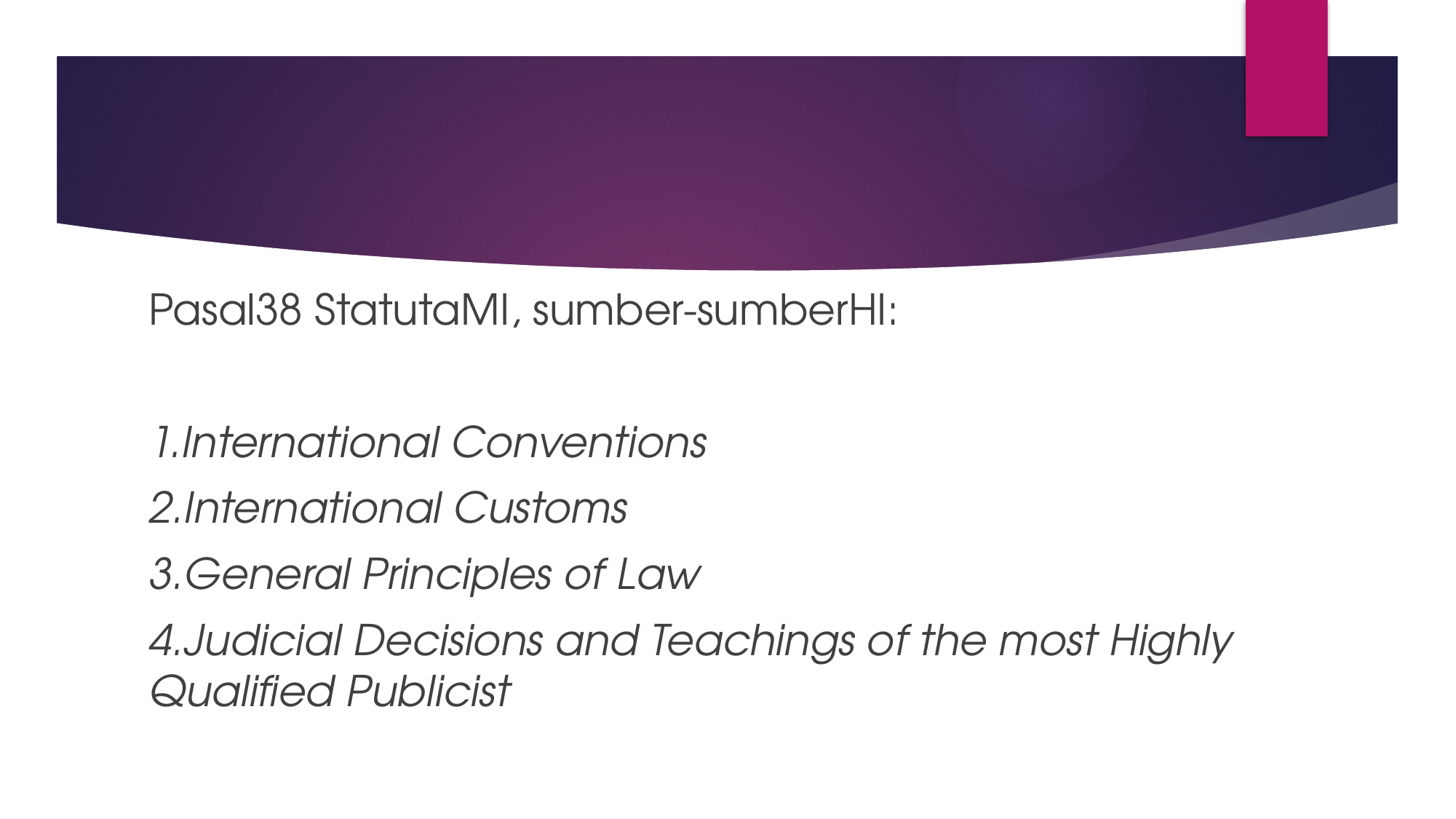

Pasal38 StatutaMI, sumber-sumberHI:

1.International Conventions
2.International Customs
3.General Principles of Law
4.Judicial Decisions and Teachings of the most Highly Qualified Publicist